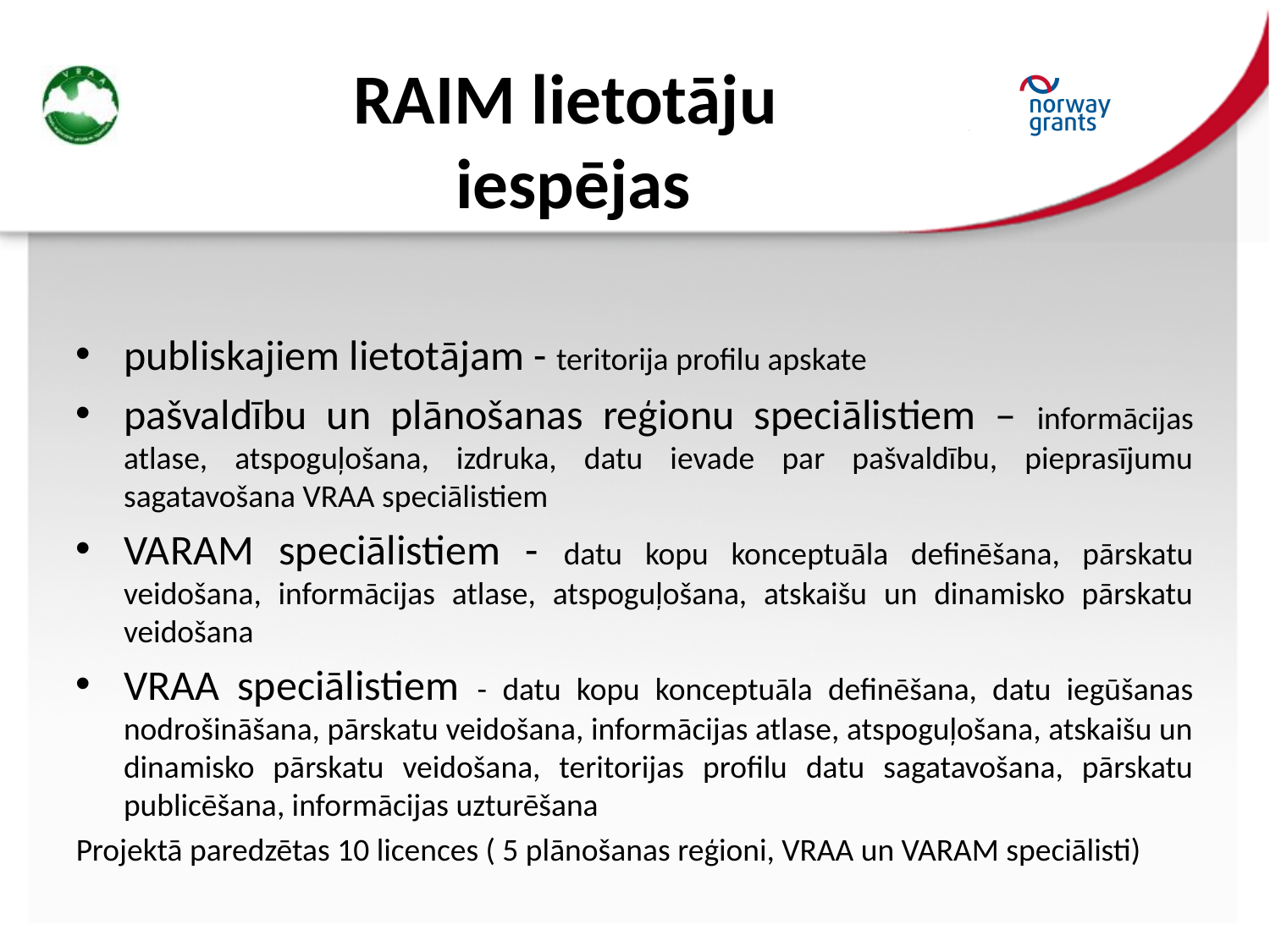

# RAIM lietotāju iespējas

publiskajiem lietotājam - teritorija profilu apskate
pašvaldību un plānošanas reģionu speciālistiem – informācijas atlase, atspoguļošana, izdruka, datu ievade par pašvaldību, pieprasījumu sagatavošana VRAA speciālistiem
VARAM speciālistiem - datu kopu konceptuāla definēšana, pārskatu veidošana, informācijas atlase, atspoguļošana, atskaišu un dinamisko pārskatu veidošana
VRAA speciālistiem - datu kopu konceptuāla definēšana, datu iegūšanas nodrošināšana, pārskatu veidošana, informācijas atlase, atspoguļošana, atskaišu un dinamisko pārskatu veidošana, teritorijas profilu datu sagatavošana, pārskatu publicēšana, informācijas uzturēšana
Projektā paredzētas 10 licences ( 5 plānošanas reģioni, VRAA un VARAM speciālisti)